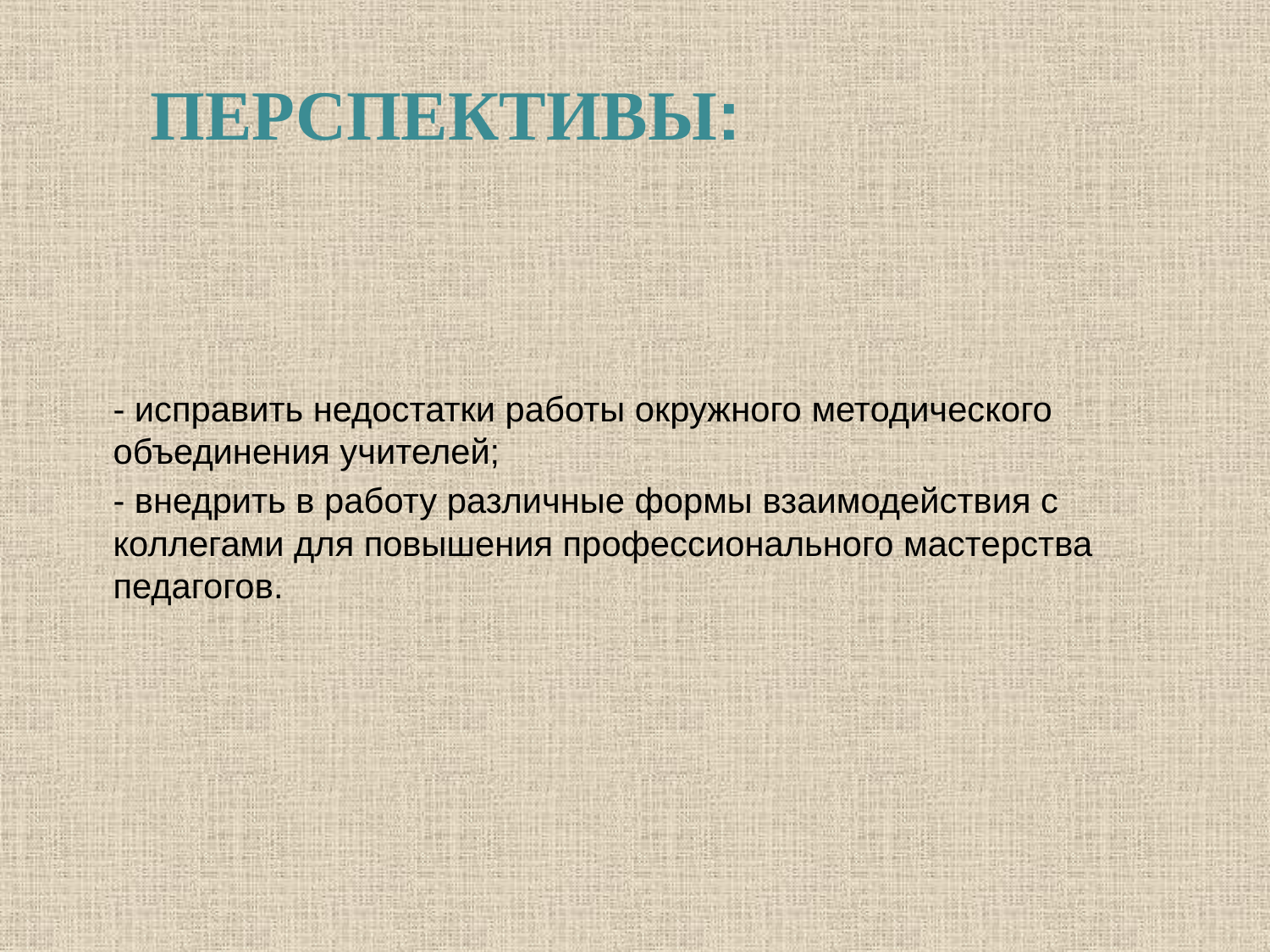

# Перспективы:
- исправить недостатки работы окружного методического объединения учителей;
- внедрить в работу различные формы взаимодействия с коллегами для повышения профессионального мастерства педагогов.